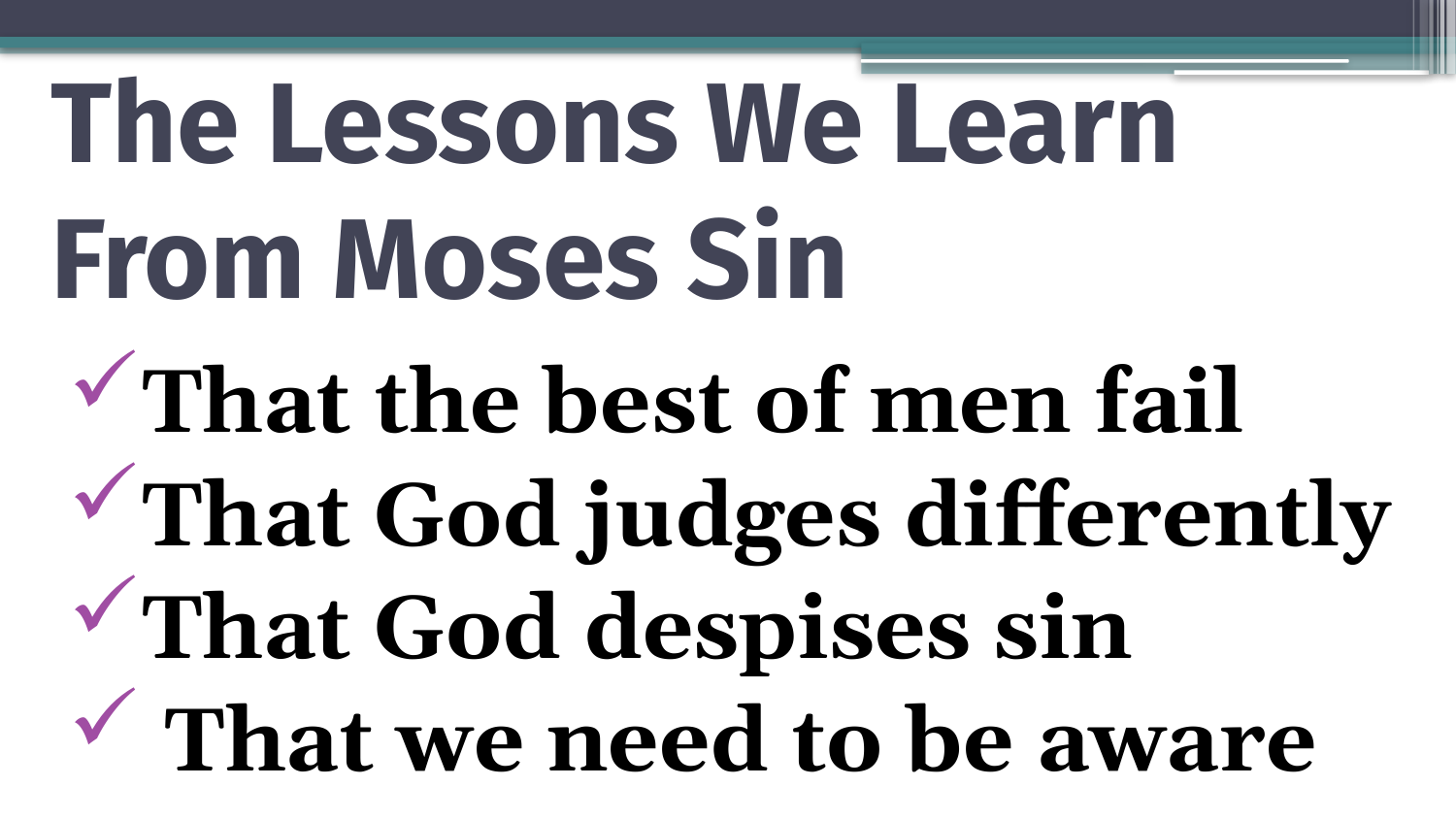

# The Lessons We Learn From Moses Sin
That the best of men fail
That God judges differently
That God despises sin
 That we need to be aware